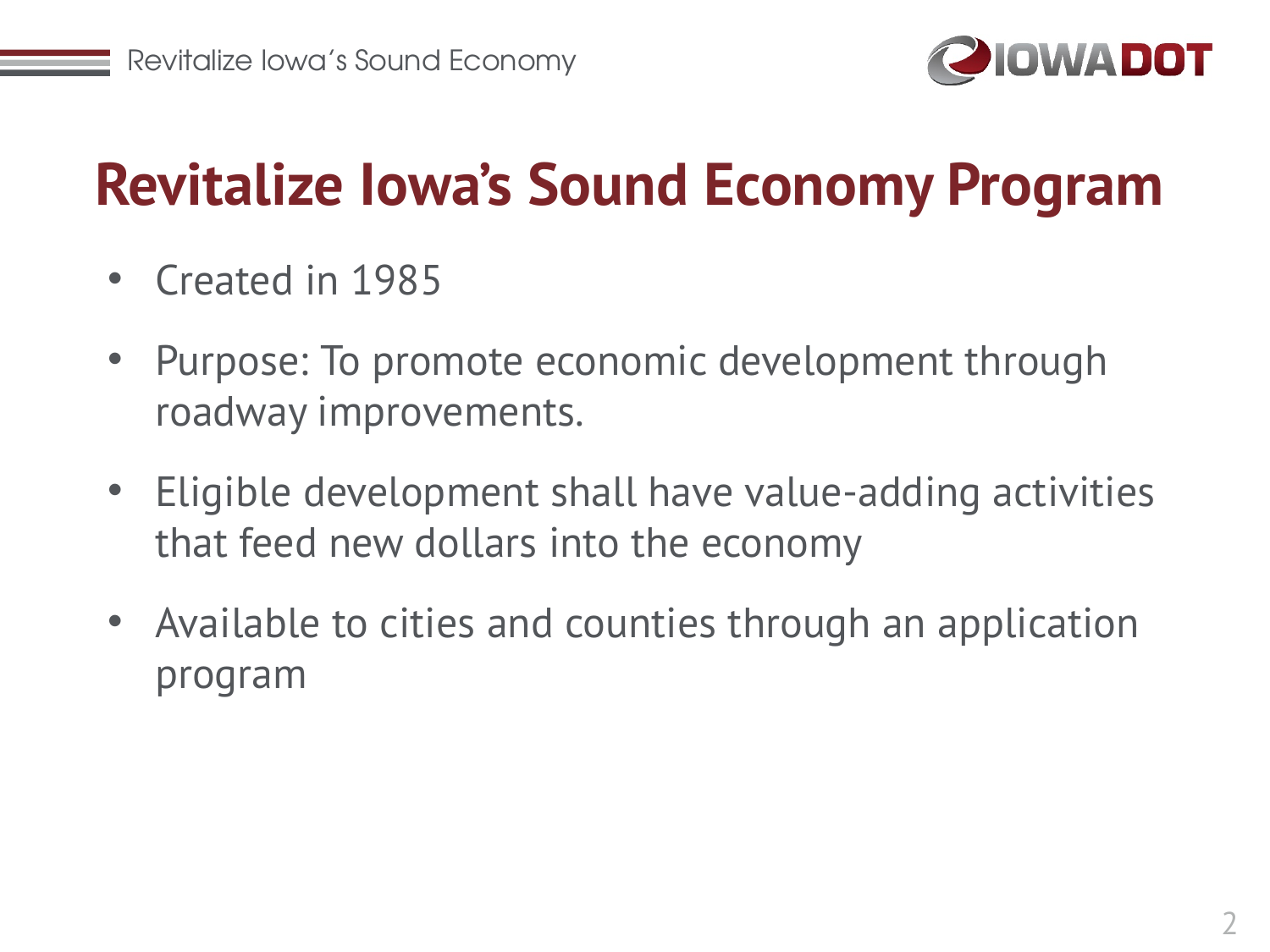

# Revitalize Iowa’s Sound Economy Program
Created in 1985
Purpose: To promote economic development through roadway improvements.
Eligible development shall have value-adding activities that feed new dollars into the economy
Available to cities and counties through an application program